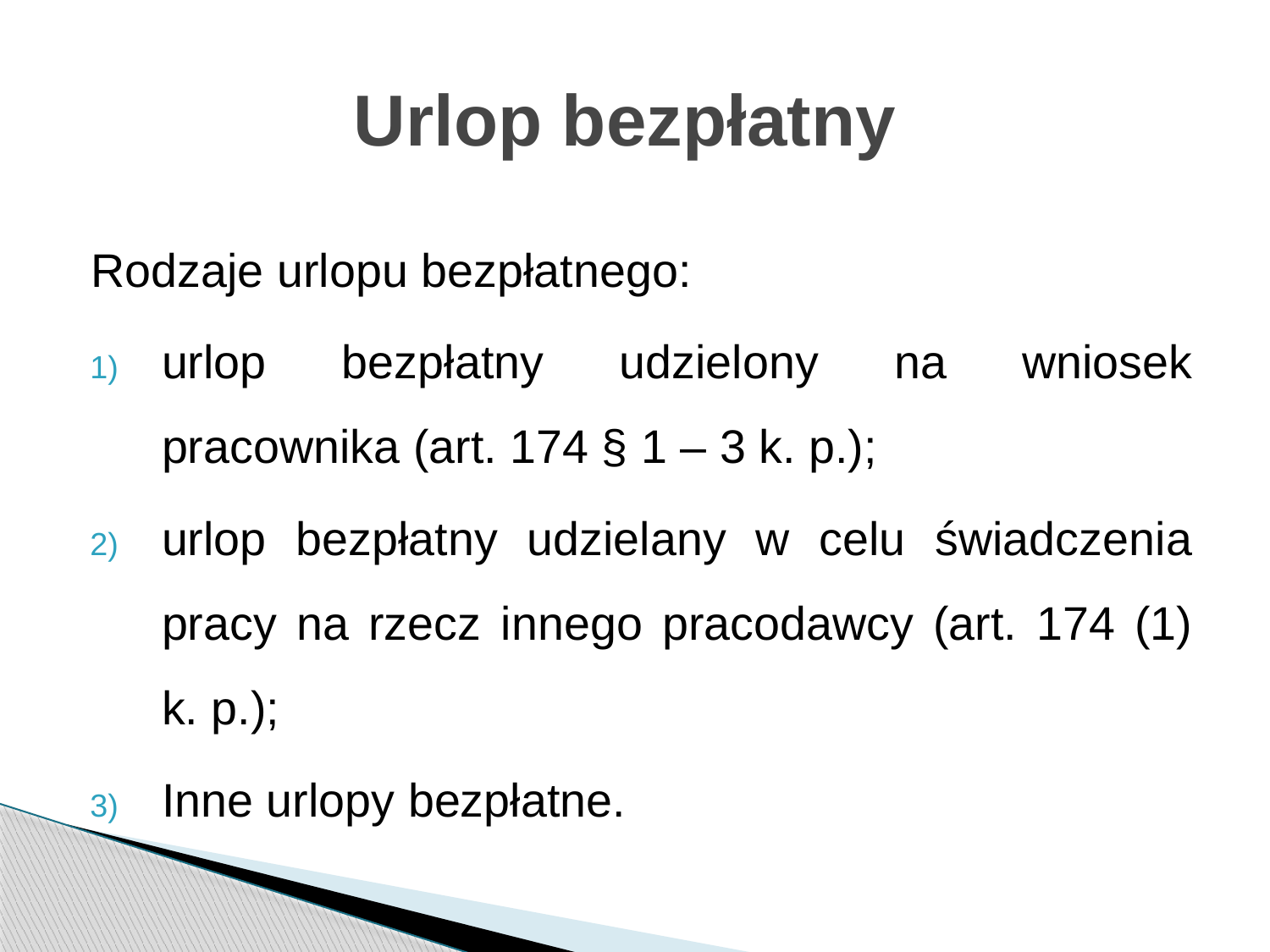

# Urlop bezpłatny
Rodzaje urlopu bezpłatnego:
urlop bezpłatny udzielony na wniosek pracownika (art. 174 § 1 – 3 k. p.);
urlop bezpłatny udzielany w celu świadczenia pracy na rzecz innego pracodawcy (art. 174 (1) k. p.);
Inne urlopy bezpłatne.